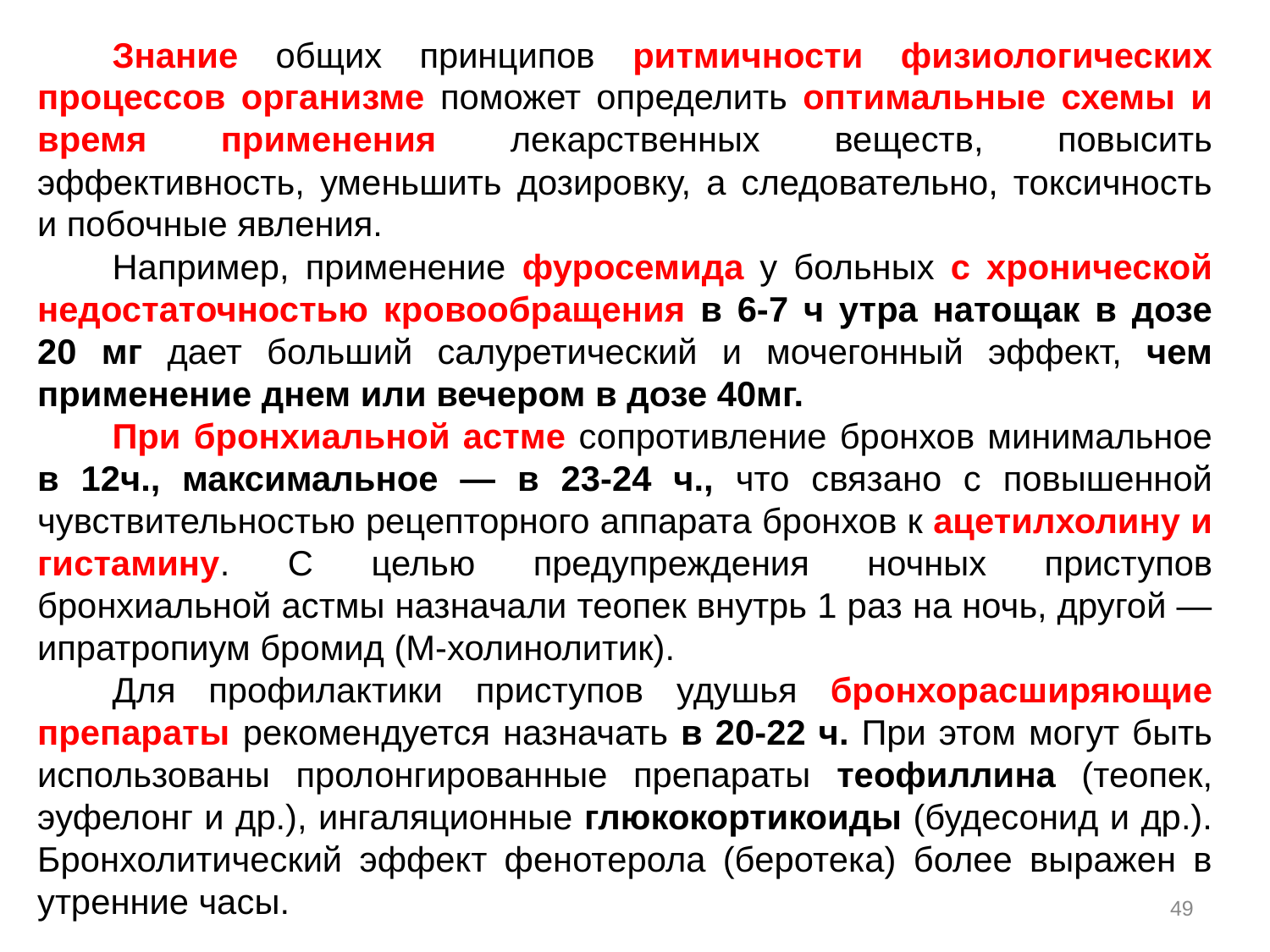

Знание общих принципов ритмичности физиологических процессов организме поможет определить оптимальные схемы и время применения лекарственных веществ, повысить эффективность, уменьшить дозировку, а следовательно, токсичность и побочные явления.
Например, применение фуросемида у больных с хронической недостаточностью кровообращения в 6-7 ч утра натощак в дозе 20 мг дает больший салуретический и мочегонный эффект, чем применение днем или вечером в дозе 40мг.
При бронхиальной астме сопротивление бронхов минимальное в 12ч., максимальное — в 23-24 ч., что связано с повышенной чувствительностью рецепторного аппарата бронхов к ацетилхолину и гистамину. С целью предупреждения ночных приступов бронхиальной астмы назначали теопек внутрь 1 раз на ночь, другой — ипратропиум бромид (М-холинолитик).
Для профилактики приступов удушья бронхорасширяющие препараты рекомендуется назначать в 20-22 ч. При этом могут быть использованы пролонгированные препараты теофиллина (теопек, эуфелонг и др.), ингаляционные глюкокортикоиды (будесонид и др.). Бронхолитический эффект фенотерола (беротека) более выражен в утренние часы.
49